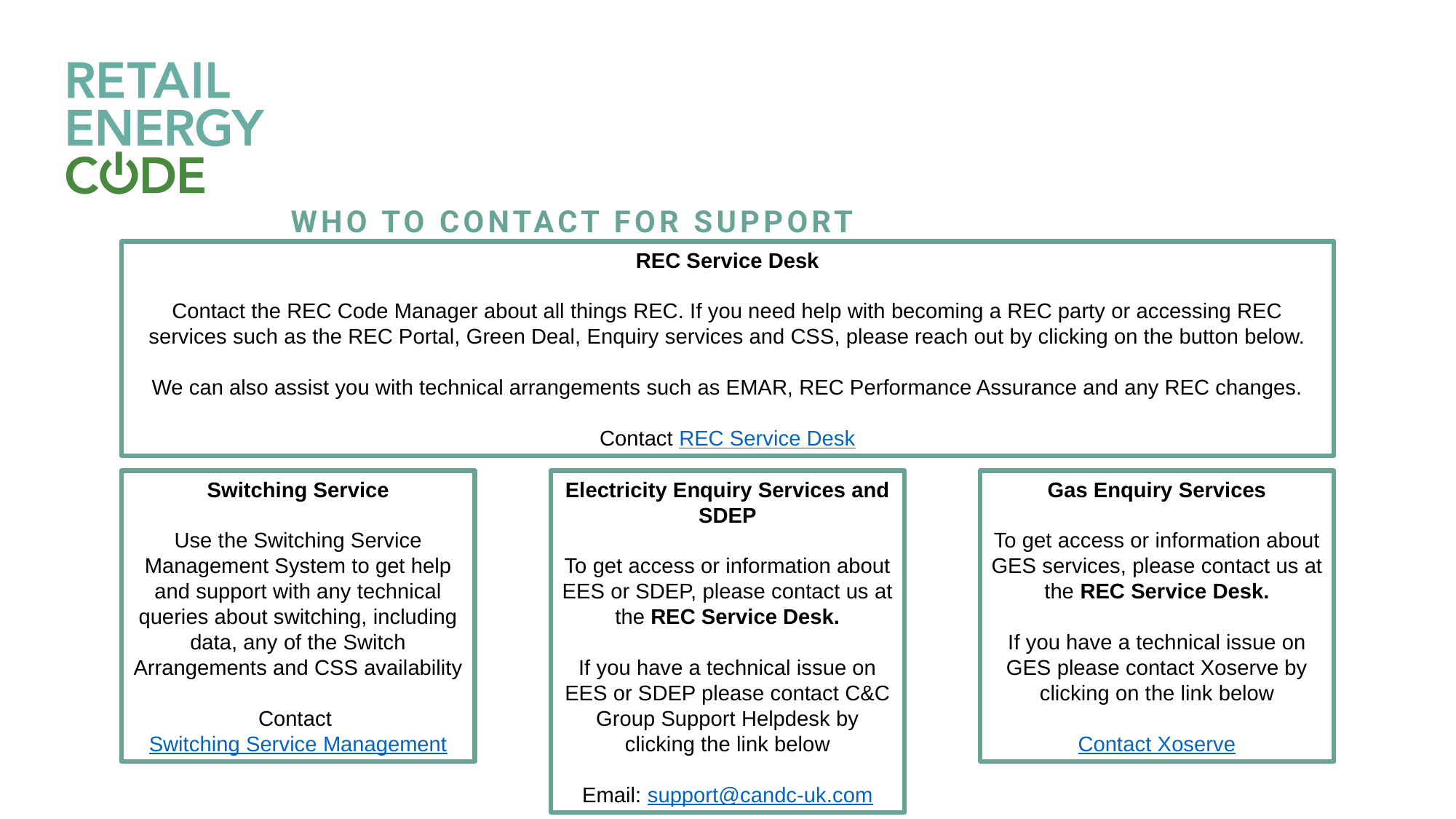

# Who to contact for support
REC Service Desk

Contact the REC Code Manager about all things REC. If you need help with becoming a REC party or accessing REC services such as the REC Portal, Green Deal, Enquiry services and CSS, please reach out by clicking on the button below.

We can also assist you with technical arrangements such as EMAR, REC Performance Assurance and any REC changes.

Contact REC Service Desk
Switching Service

Use the Switching Service Management System to get help and support with any technical queries about switching, including data, any of the Switch Arrangements and CSS availability

Contact Switching Service Management
Electricity Enquiry Services and SDEP

To get access or information about EES or SDEP, please contact us at the REC Service Desk.

If you have a technical issue on EES or SDEP please contact C&C Group Support Helpdesk by clicking the link below

Email: support@candc-uk.com
Gas Enquiry Services

To get access or information about GES services, please contact us at the REC Service Desk.

If you have a technical issue on GES please contact Xoserve by clicking on the link below

Contact Xoserve